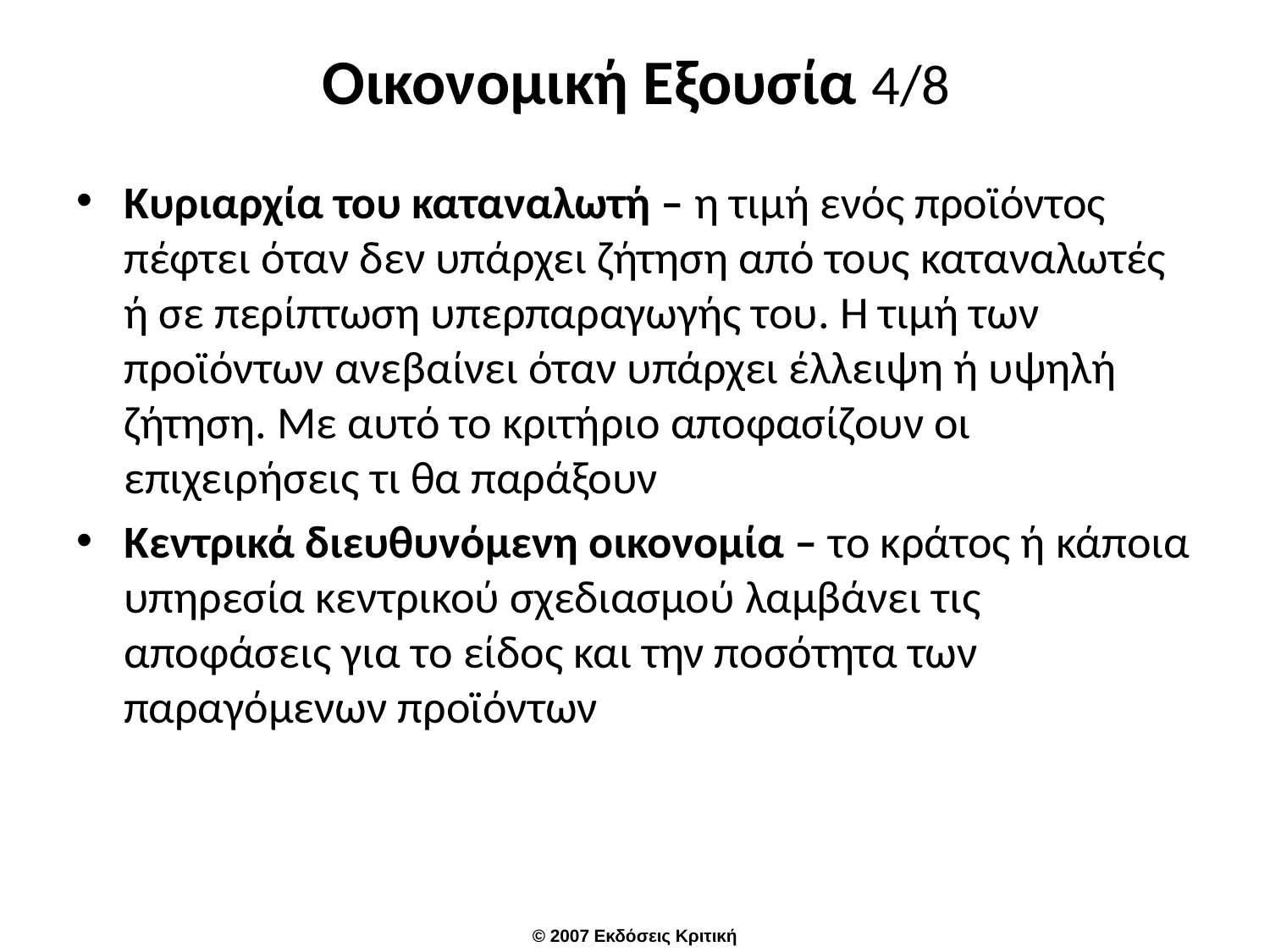

# Οικονομική Εξουσία 4/8
Κυριαρχία του καταναλωτή – η τιμή ενός προϊόντος πέφτει όταν δεν υπάρχει ζήτηση από τους καταναλωτές ή σε περίπτωση υπερπαραγωγής του. Η τιμή των προϊόντων ανεβαίνει όταν υπάρχει έλλειψη ή υψηλή ζήτηση. Με αυτό το κριτήριο αποφασίζουν οι επιχειρήσεις τι θα παράξουν
Κεντρικά διευθυνόμενη οικονομία – το κράτος ή κάποια υπηρεσία κεντρικού σχεδιασμού λαμβάνει τις αποφάσεις για το είδος και την ποσότητα των παραγόμενων προϊόντων